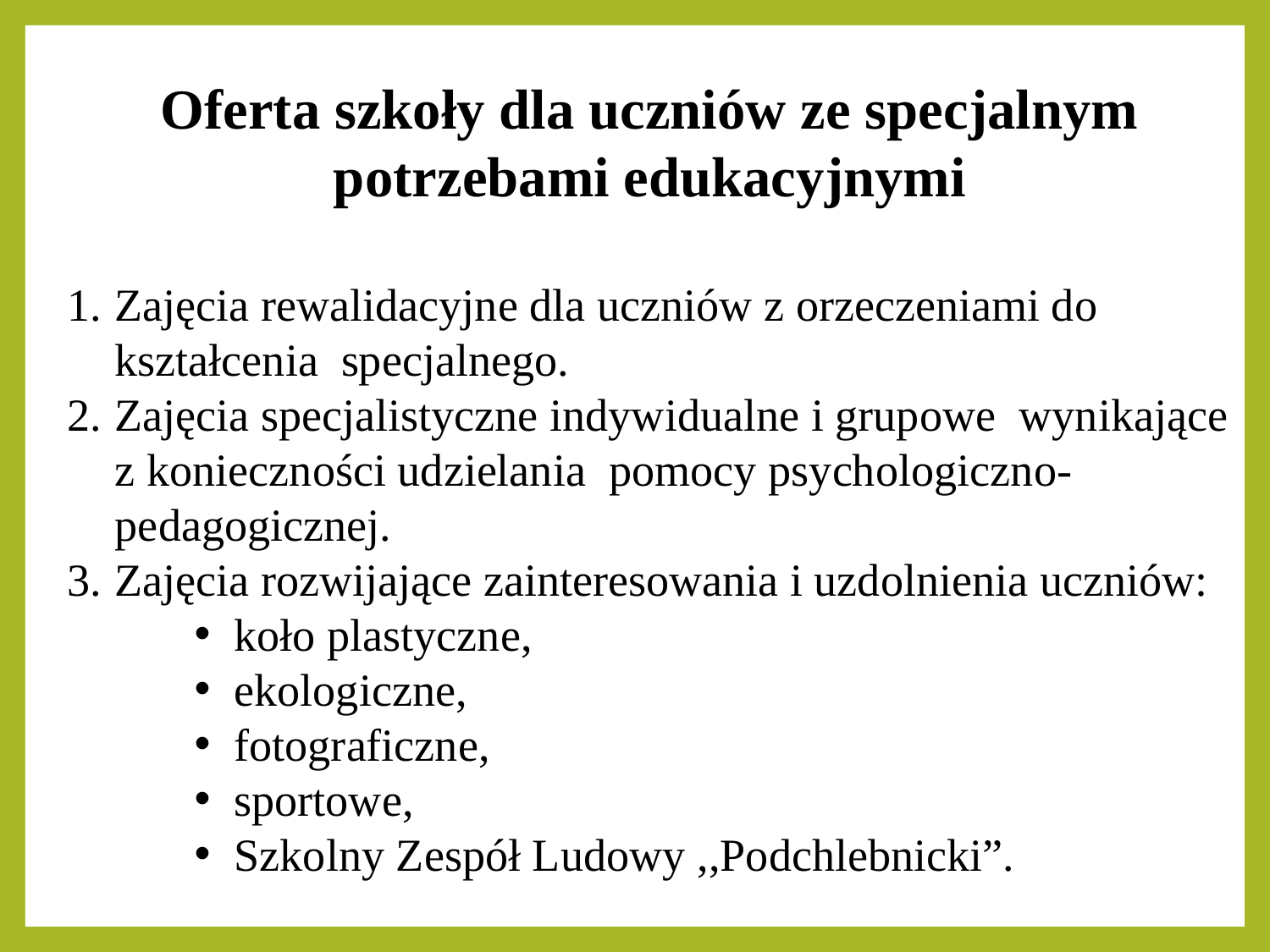

Oferta szkoły dla uczniów ze specjalnym potrzebami edukacyjnymi

Zajęcia rewalidacyjne dla uczniów z orzeczeniami do kształcenia  specjalnego.
Zajęcia specjalistyczne indywidualne i grupowe  wynikające z konieczności udzielania  pomocy psychologiczno-pedagogicznej.
Zajęcia rozwijające zainteresowania i uzdolnienia uczniów:
koło plastyczne,
ekologiczne,
fotograficzne,
sportowe,
Szkolny Zespół Ludowy ,,Podchlebnicki”.